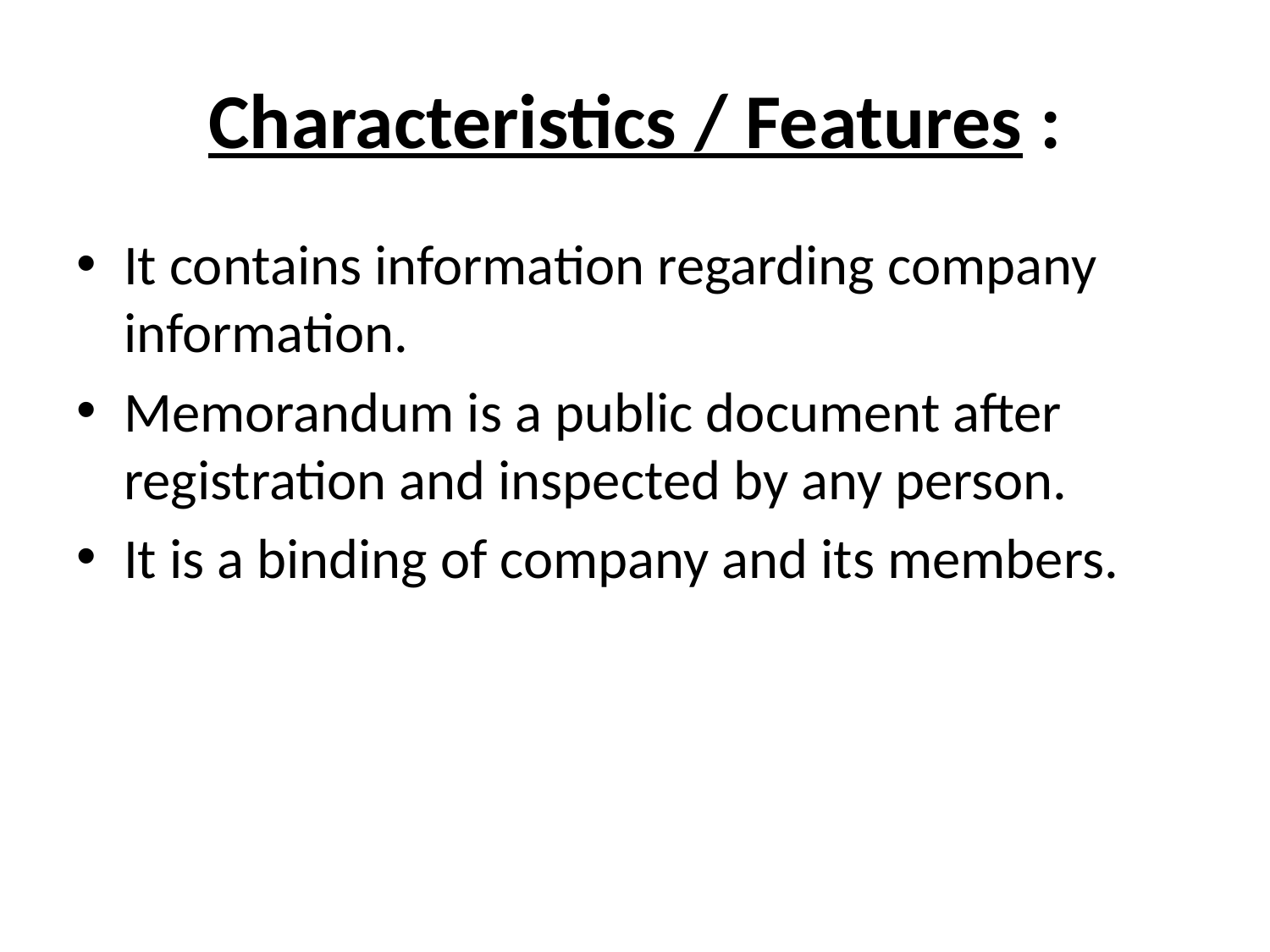

# Characteristics / Features :
It contains information regarding company information.
Memorandum is a public document after registration and inspected by any person.
It is a binding of company and its members.